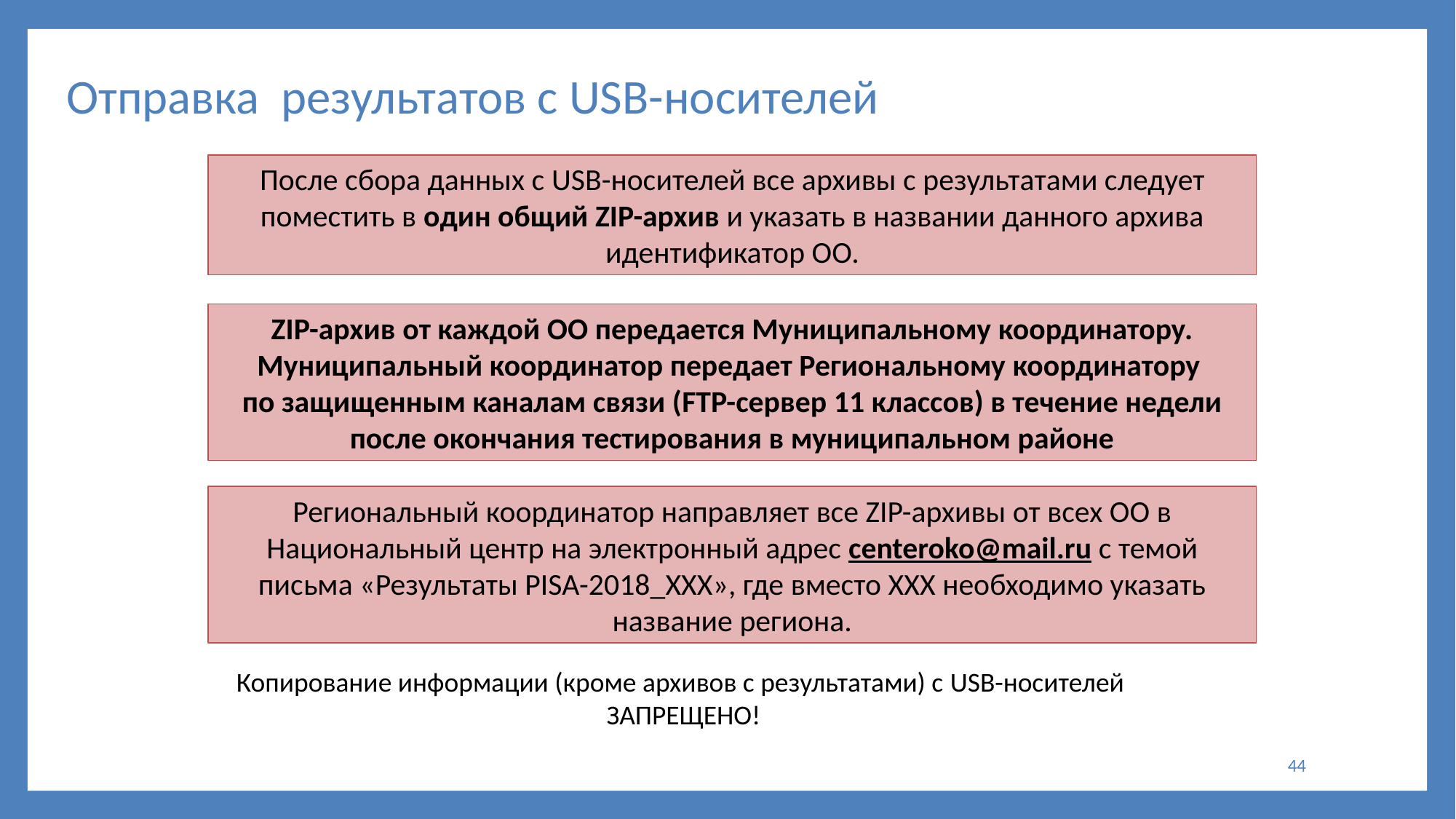

# Отправка  результатов с USB-носителей

После сбора данных с USB-носителей все архивы с результатами следует поместить в один общий ZIP-архив и указать в названии данного архива идентификатор ОО.
ZIP-архив от каждой ОО передается Муниципальному координатору. Муниципальный координатор передает Региональному координатору
по защищенным каналам связи (FTP-сервер 11 классов) в течение недели после окончания тестирования в муниципальном районе
Региональный координатор направляет все ZIP-архивы от всех ОО в Национальный центр на электронный адрес centeroko@mail.ru с темой письма «Результаты PISA-2018_XXX», где вместо ХХХ необходимо указать название региона.
Копирование информации (кроме архивов с результатами) с USB-носителей
ЗАПРЕЩЕНО!
44